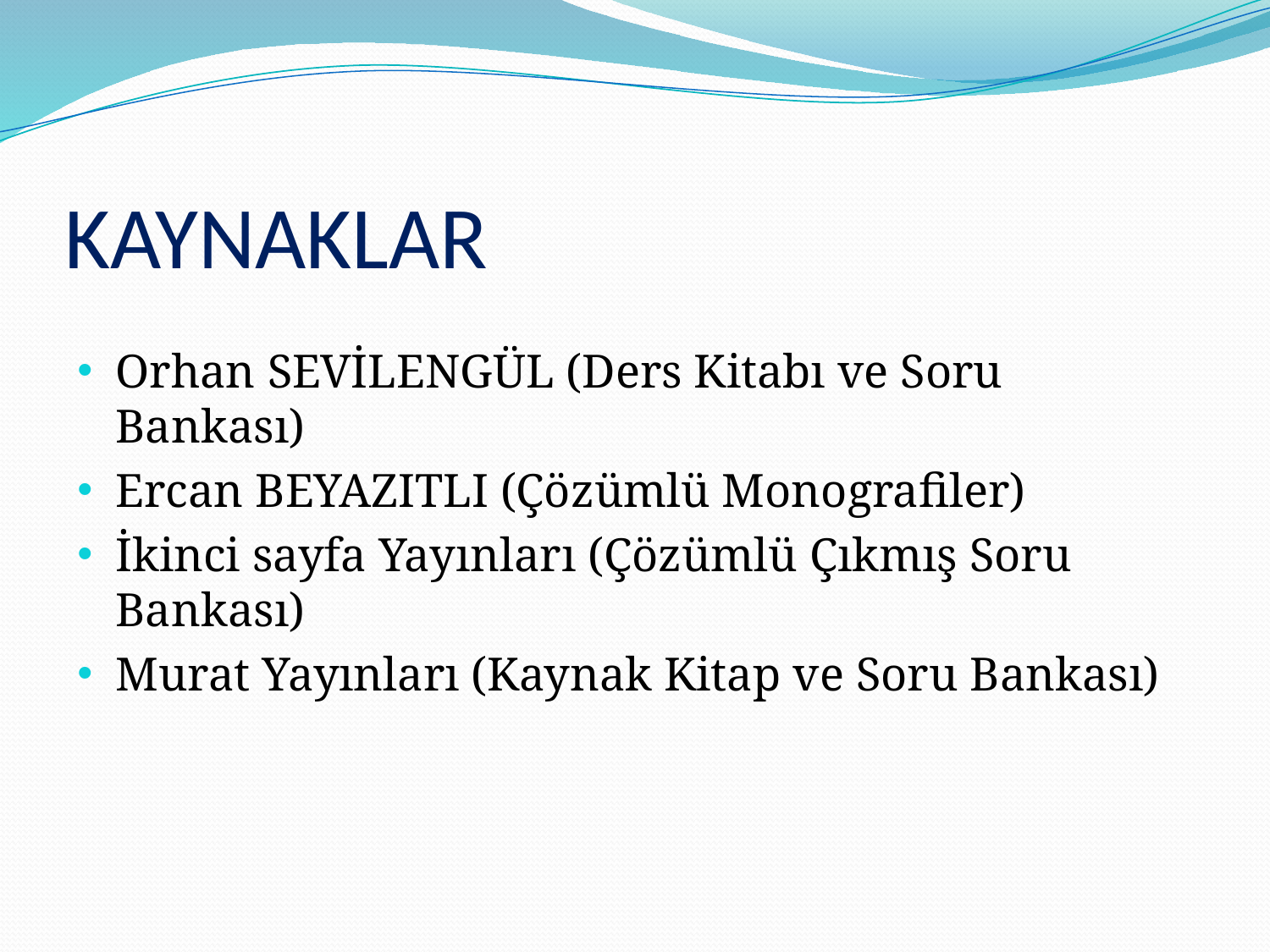

# KAYNAKLAR
Orhan SEVİLENGÜL (Ders Kitabı ve Soru Bankası)
Ercan BEYAZITLI (Çözümlü Monografiler)
İkinci sayfa Yayınları (Çözümlü Çıkmış Soru Bankası)
Murat Yayınları (Kaynak Kitap ve Soru Bankası)